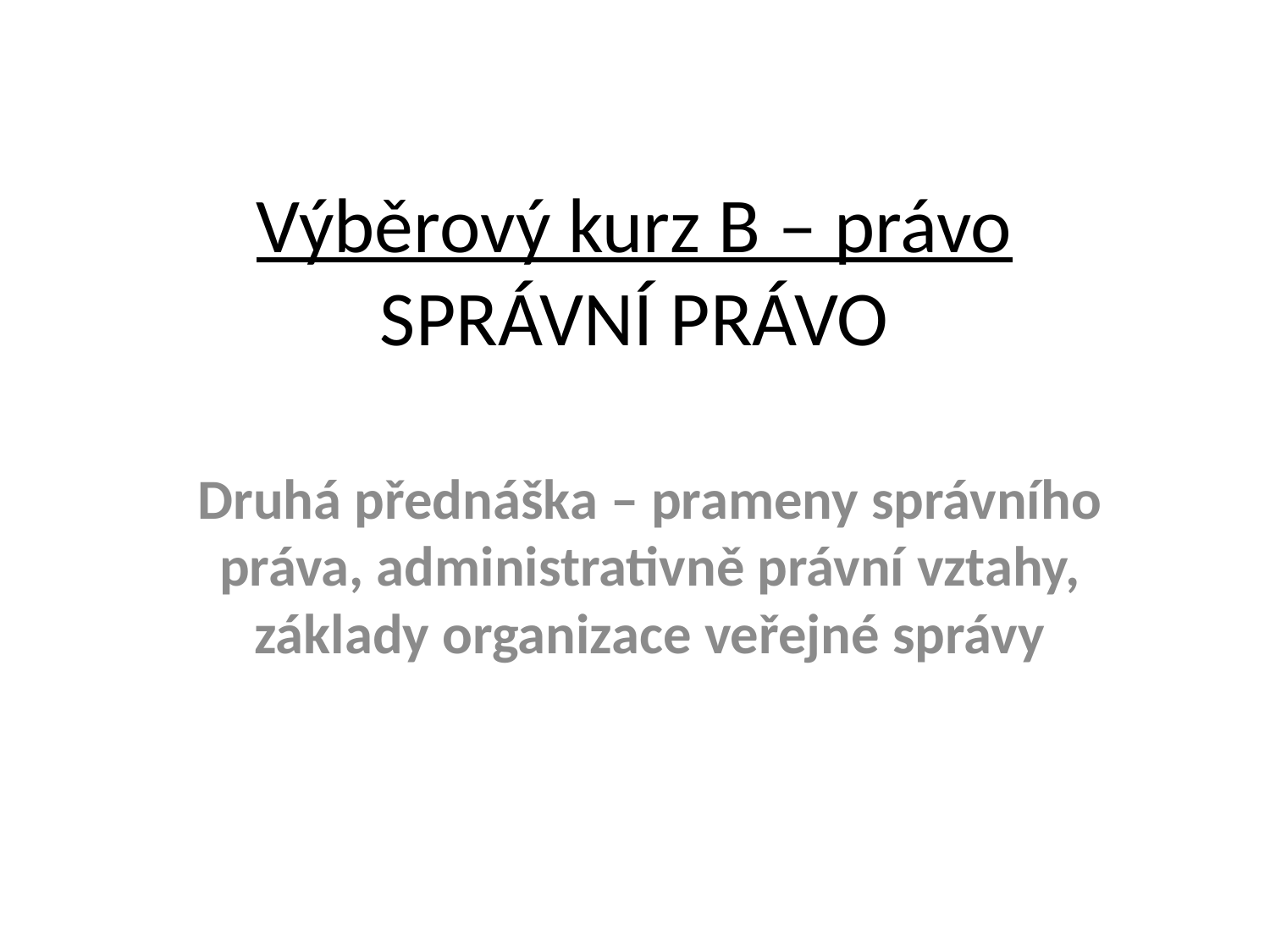

# Výběrový kurz B – právo SPRÁVNÍ PRÁVO
Druhá přednáška – prameny správního práva, administrativně právní vztahy, základy organizace veřejné správy